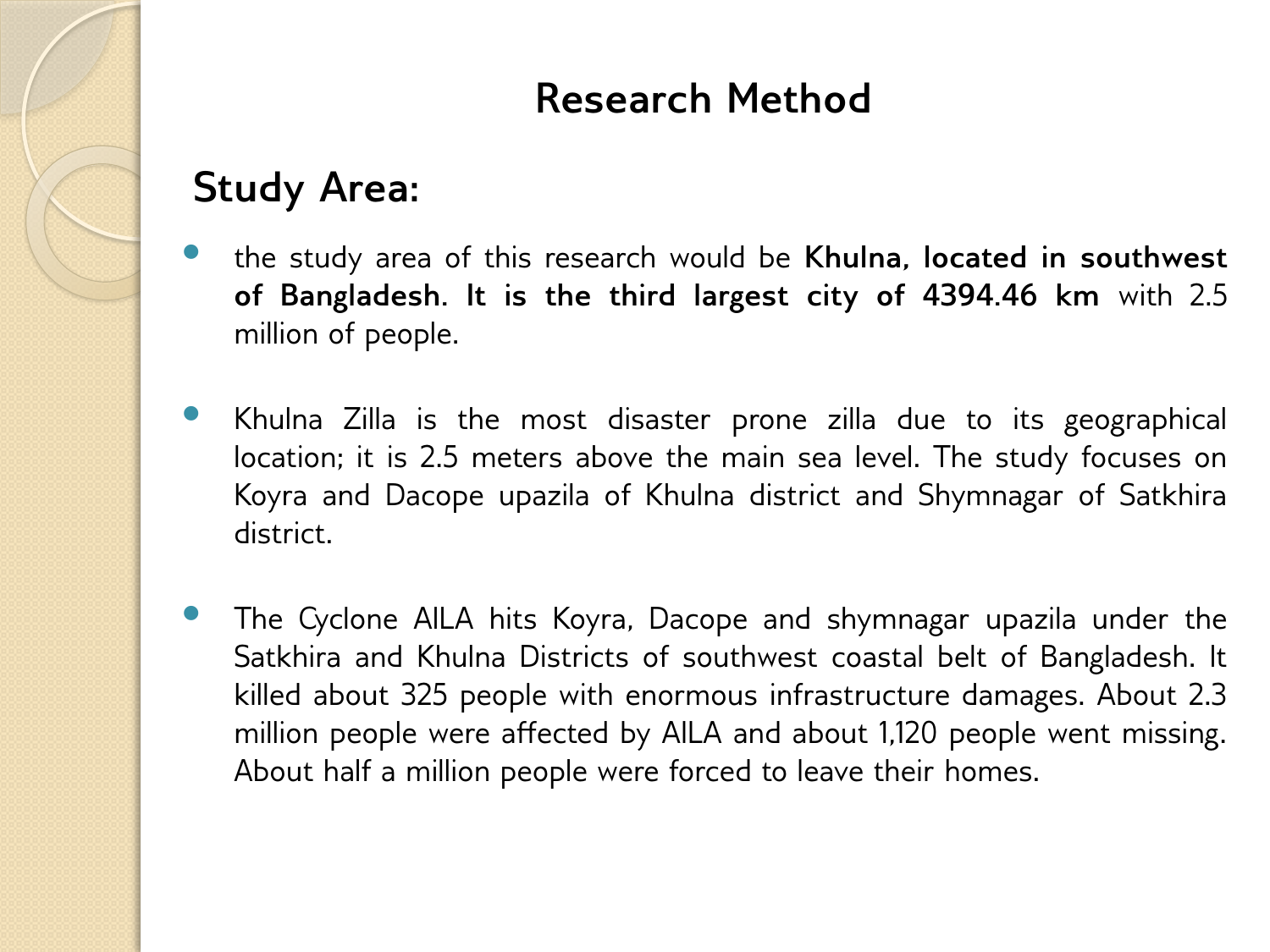

Research Method

Study Area:

the study area of this research would be Khulna, located in southwest of Bangladesh. It is the third largest city of 4394.46 km with 2.5 million of people.

Khulna Zilla is the most disaster prone zilla due to its geographical location; it is 2.5 meters above the main sea level. The study focuses on Koyra and Dacope upazila of Khulna district and Shymnagar of Satkhira district.

The Cyclone AILA hits Koyra, Dacope and shymnagar upazila under the Satkhira and Khulna Districts of southwest coastal belt of Bangladesh. It killed about 325 people with enormous infrastructure damages. About 2.3 million people were affected by AILA and about 1,120 people went missing. About half a million people were forced to leave their homes.